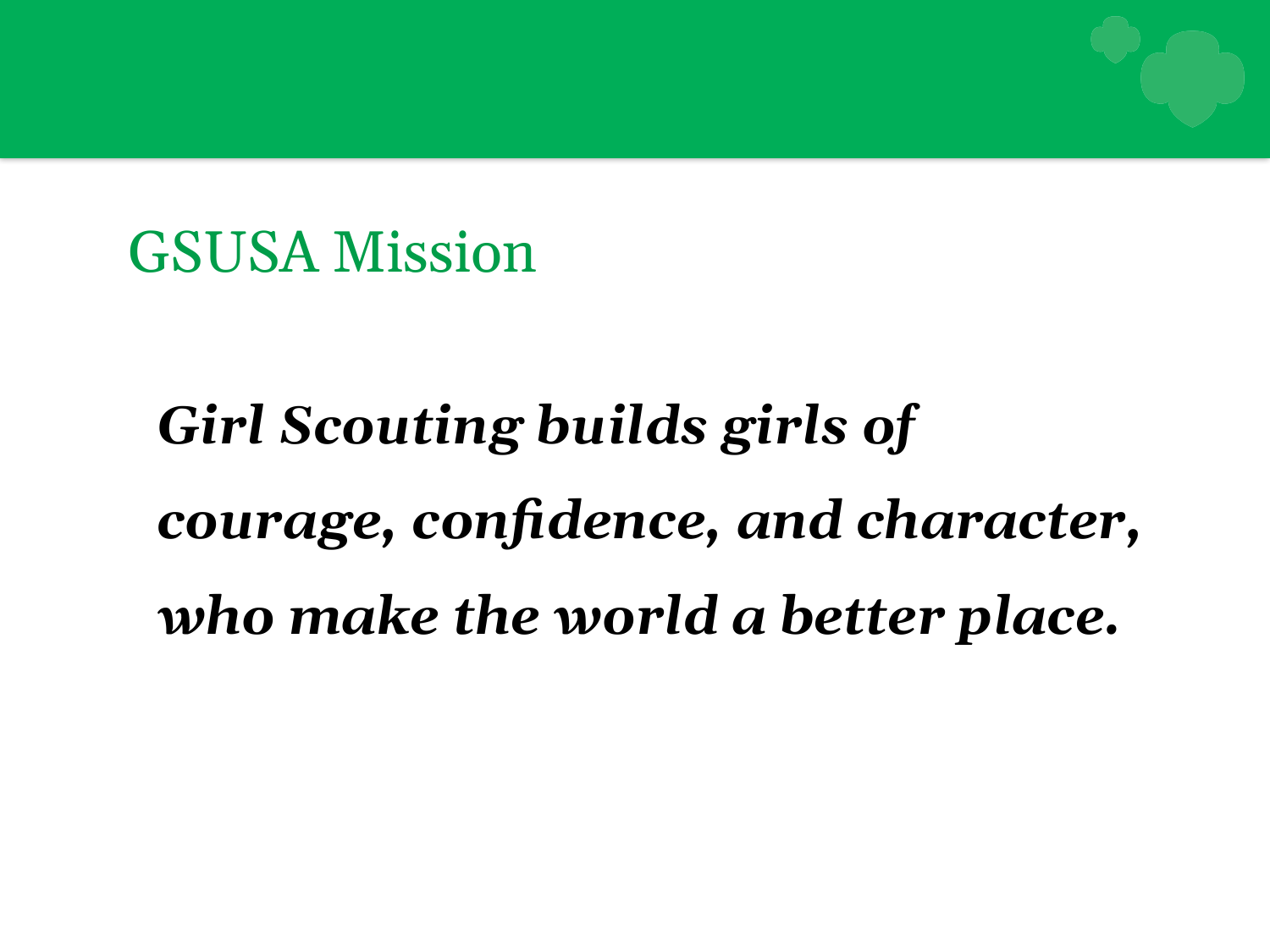

GSUSA Mission
Girl Scouting builds girls of courage, confidence, and character, who make the world a better place.